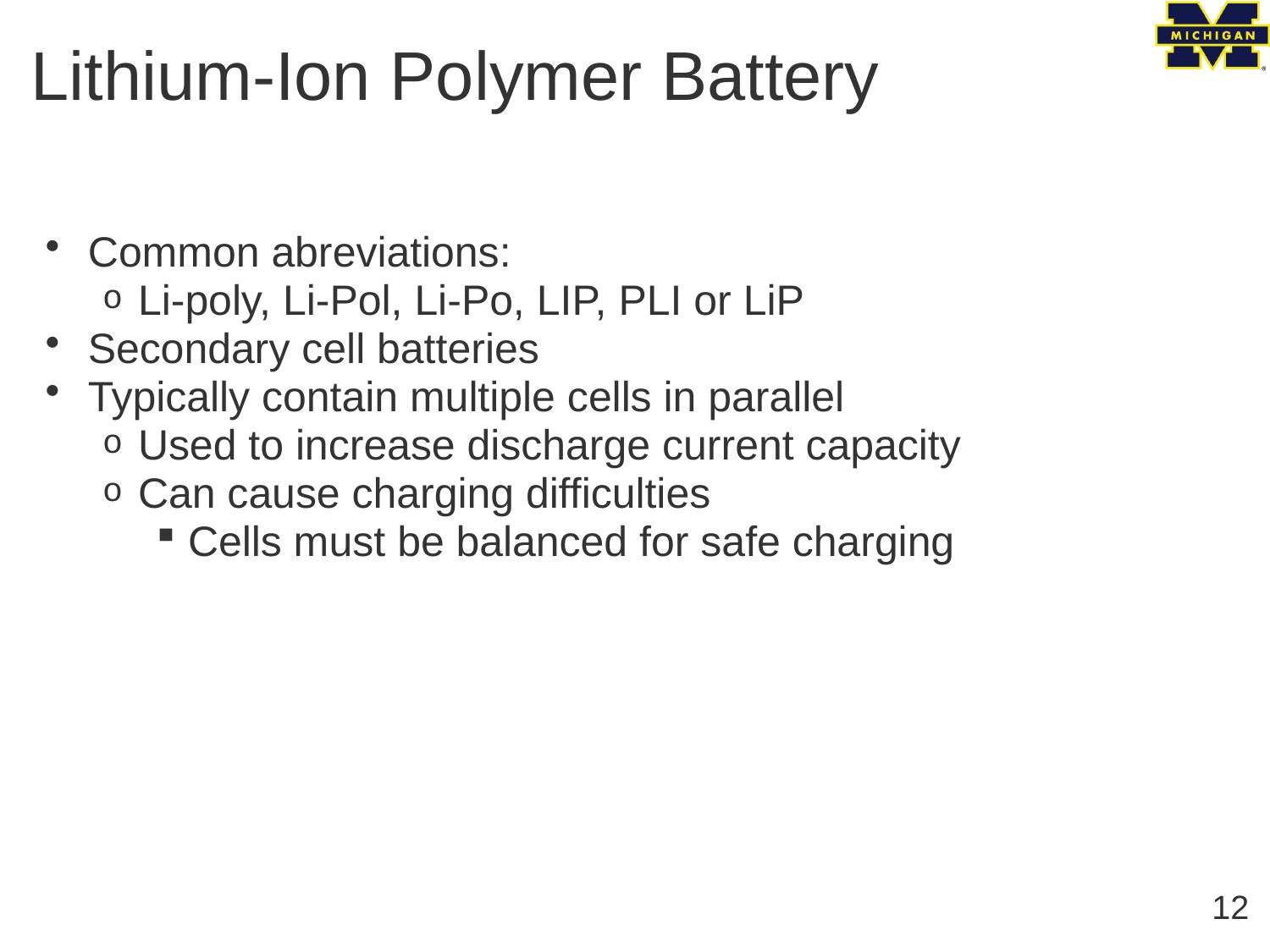

# Lithium-Ion Polymer Battery
Common abreviations:
Li-poly, Li-Pol, Li-Po, LIP, PLI or LiP
Secondary cell batteries
Typically contain multiple cells in parallel
Used to increase discharge current capacity
Can cause charging difficulties
Cells must be balanced for safe charging
12